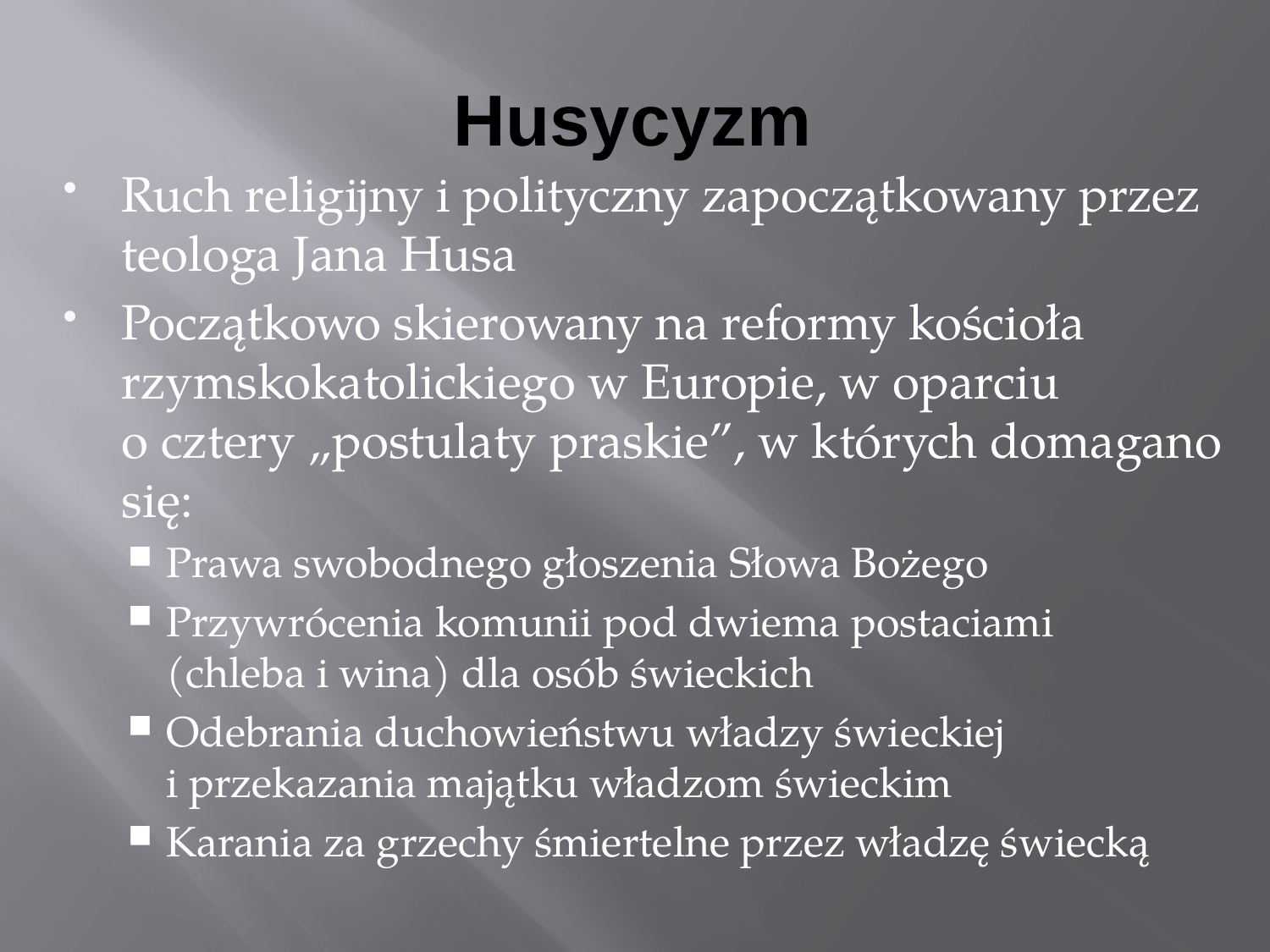

# Husycyzm
Ruch religijny i polityczny zapoczątkowany przez teologa Jana Husa
Początkowo skierowany na reformy kościoła rzymskokatolickiego w Europie, w oparciu
o cztery „postulaty praskie”, w których domagano się:
Prawa swobodnego głoszenia Słowa Bożego
Przywrócenia komunii pod dwiema postaciami
(chleba i wina) dla osób świeckich
Odebrania duchowieństwu władzy świeckiej
i przekazania majątku władzom świeckim
Karania za grzechy śmiertelne przez władzę świecką